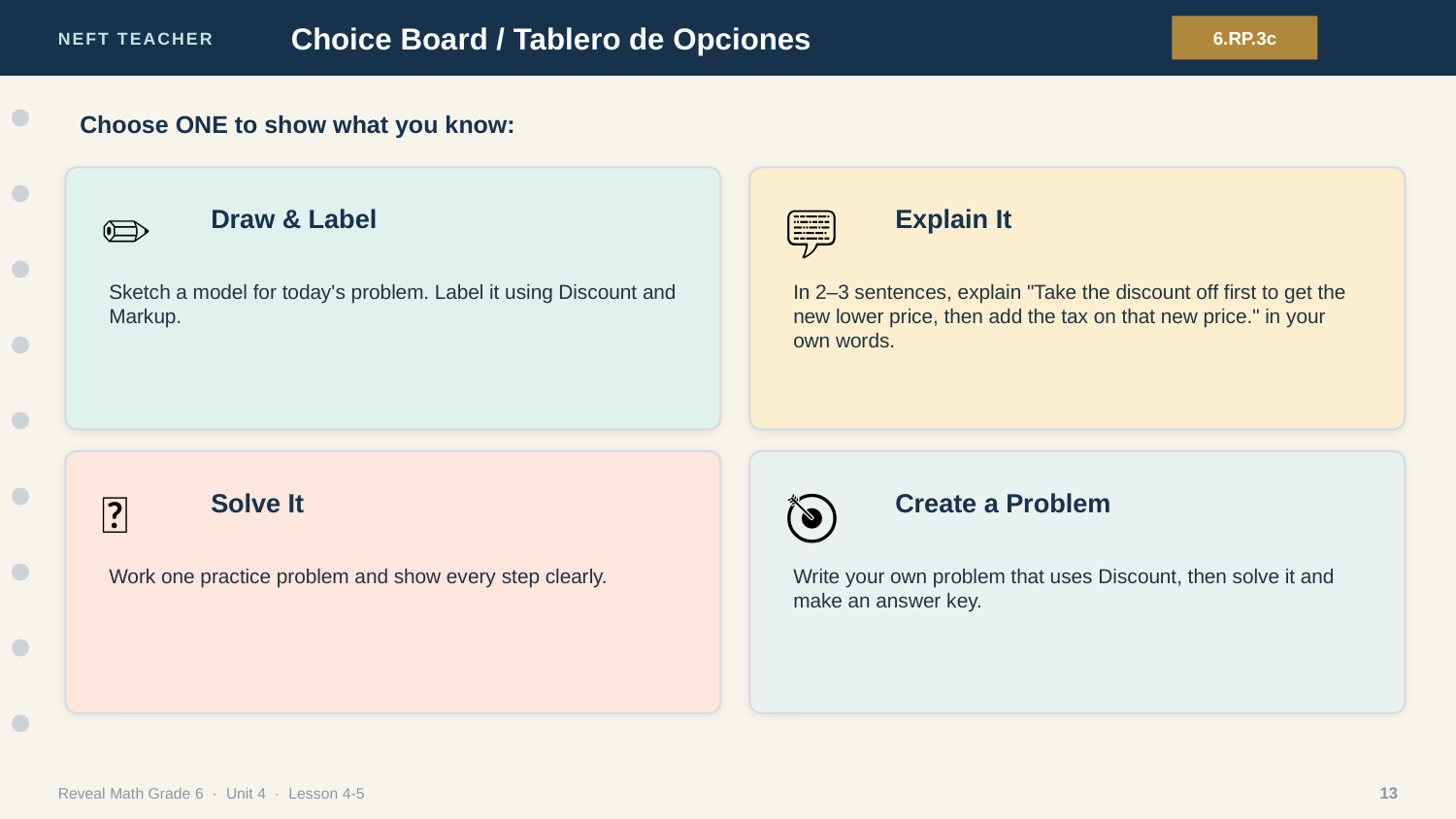

NEFT TEACHER
Choice Board / Tablero de Opciones
6.RP.3c
Choose ONE to show what you know:

✏️
💬
Draw & Label
Explain It

Sketch a model for today's problem. Label it using Discount and Markup.
In 2–3 sentences, explain "Take the discount off first to get the new lower price, then add the tax on that new price." in your own words.

🧮
🎯
Solve It
Create a Problem

Work one practice problem and show every step clearly.
Write your own problem that uses Discount, then solve it and make an answer key.

Reveal Math Grade 6  ·  Unit 4  ·  Lesson 4-5
13